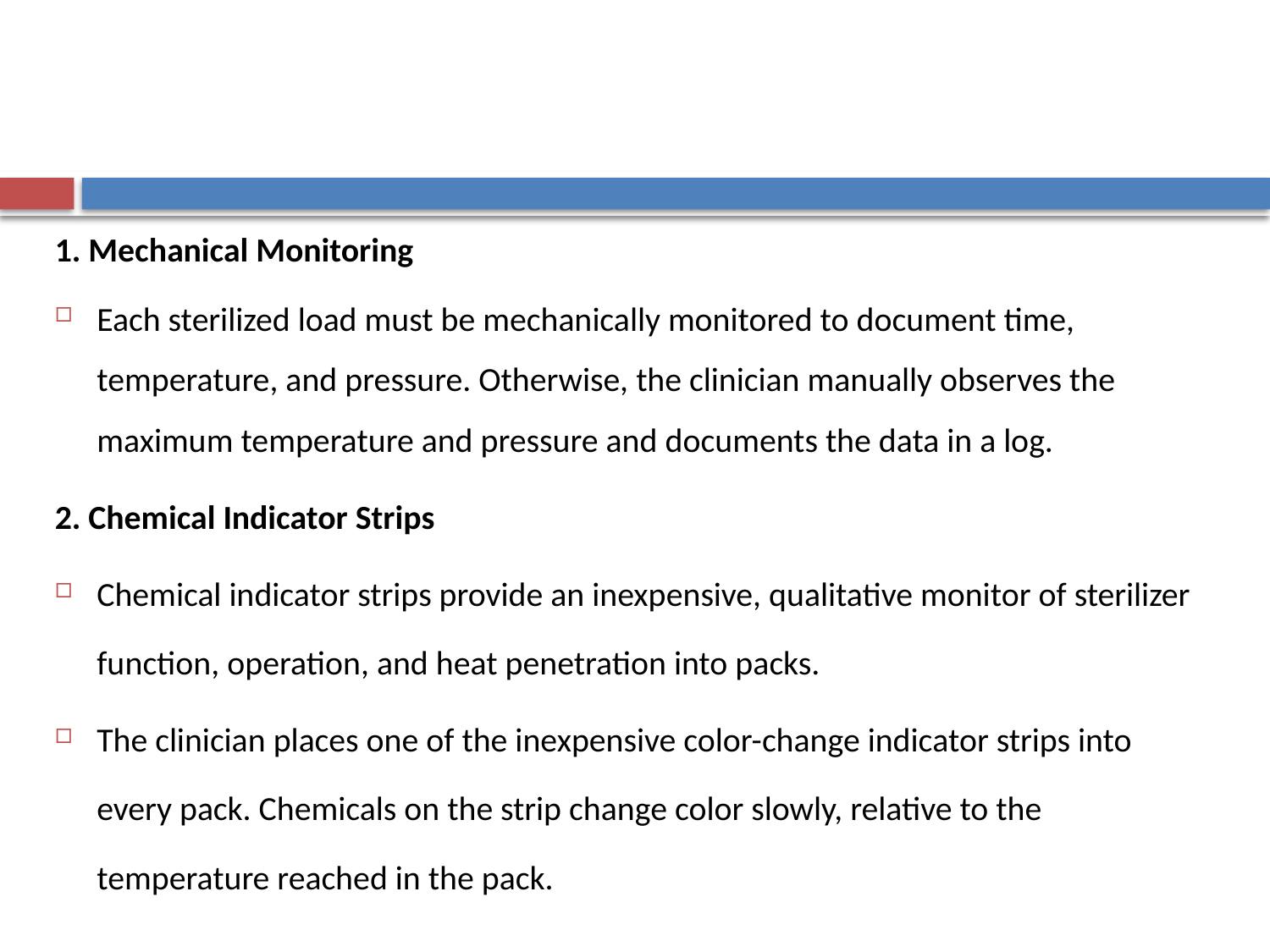

#
1. Mechanical Monitoring
Each sterilized load must be mechanically monitored to document time, temperature, and pressure. Otherwise, the clinician manually observes the maximum temperature and pressure and documents the data in a log.
2. Chemical Indicator Strips
Chemical indicator strips provide an inexpensive, qualitative monitor of sterilizer function, operation, and heat penetration into packs.
The clinician places one of the inexpensive color-change indicator strips into every pack. Chemicals on the strip change color slowly, relative to the temperature reached in the pack.